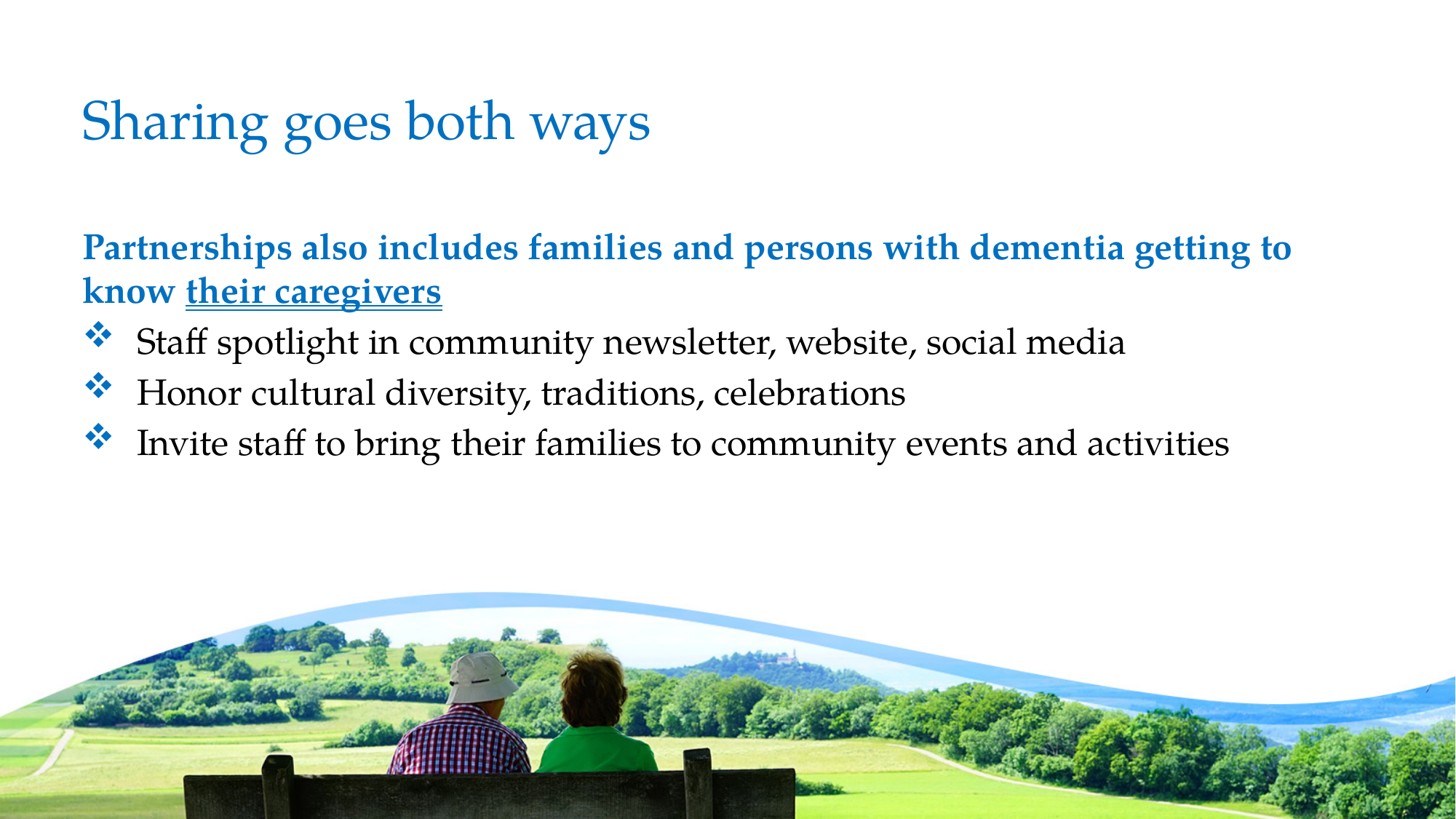

# Sharing goes both ways

Partnerships also includes families and persons with dementia getting to know their caregivers
Staff spotlight in community newsletter, website, social media
Honor cultural diversity, traditions, celebrations
Invite staff to bring their families to community events and activities